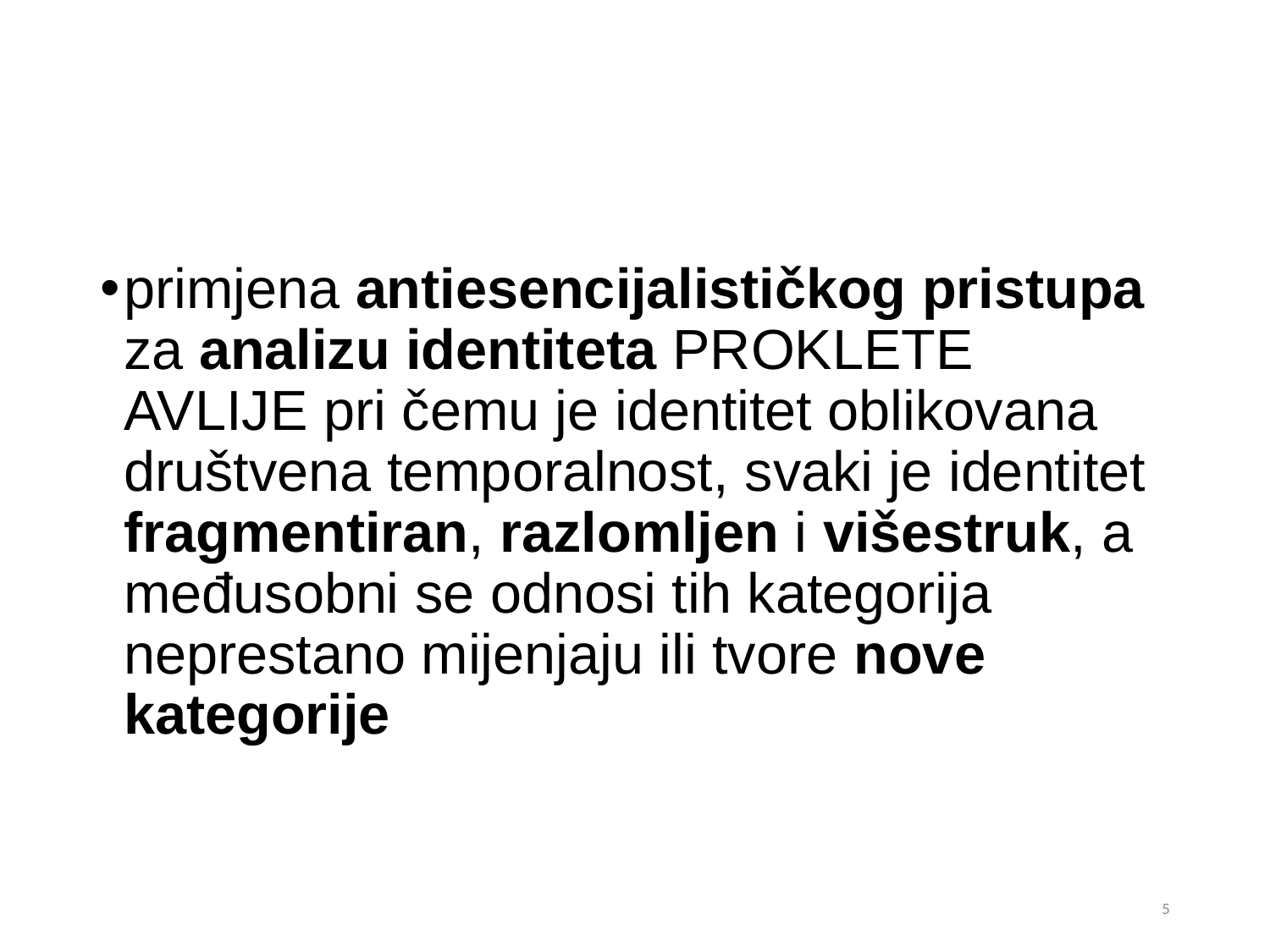

#
primjena antiesencijalističkog pristupa za analizu identiteta Proklete avlije pri čemu je identitet oblikovana društvena temporalnost, svaki je identitet fragmentiran, razlomljen i višestruk, a međusobni se odnosi tih kategorija neprestano mijenjaju ili tvore nove kategorije

5